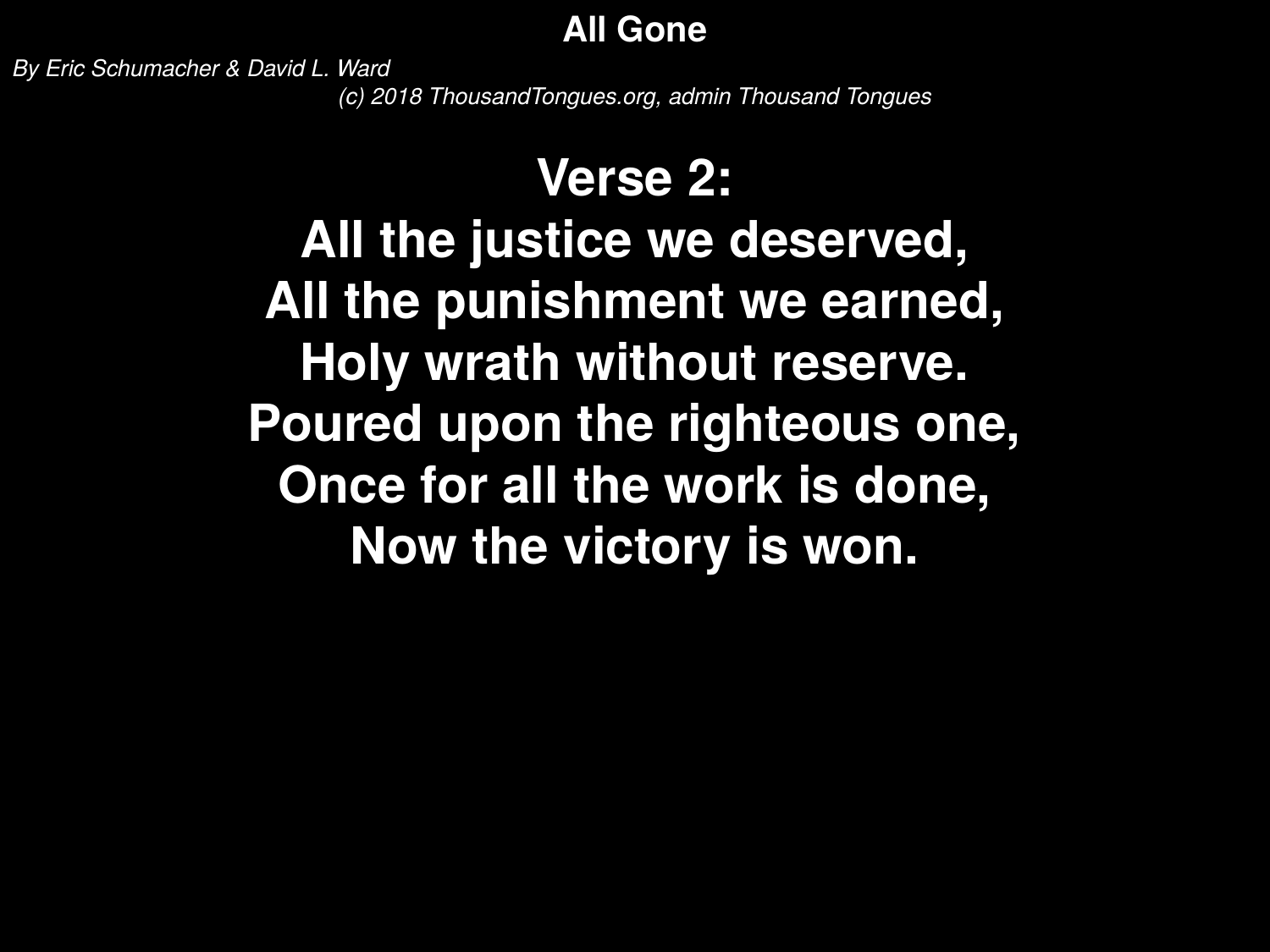

All Gone
By Eric Schumacher & David L. Ward
(c) 2018 ThousandTongues.org, admin Thousand Tongues
Verse 2:
All the justice we deserved,
All the punishment we earned,
Holy wrath without reserve.
Poured upon the righteous one,
Once for all the work is done,
Now the victory is won.